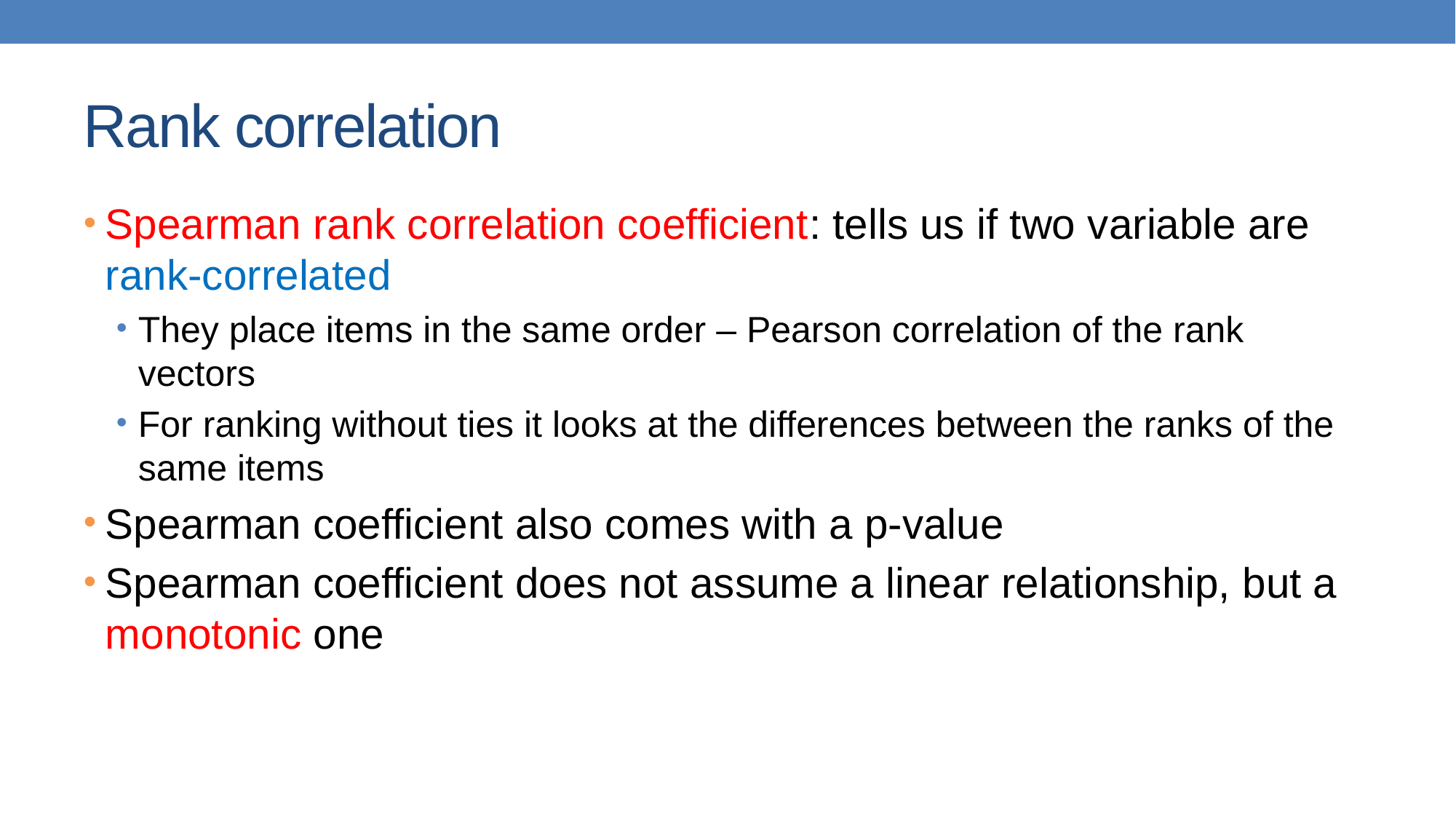

# Rank correlation
Spearman rank correlation coefficient: tells us if two variable are rank-correlated
They place items in the same order – Pearson correlation of the rank vectors
For ranking without ties it looks at the differences between the ranks of the same items
Spearman coefficient also comes with a p-value
Spearman coefficient does not assume a linear relationship, but a monotonic one